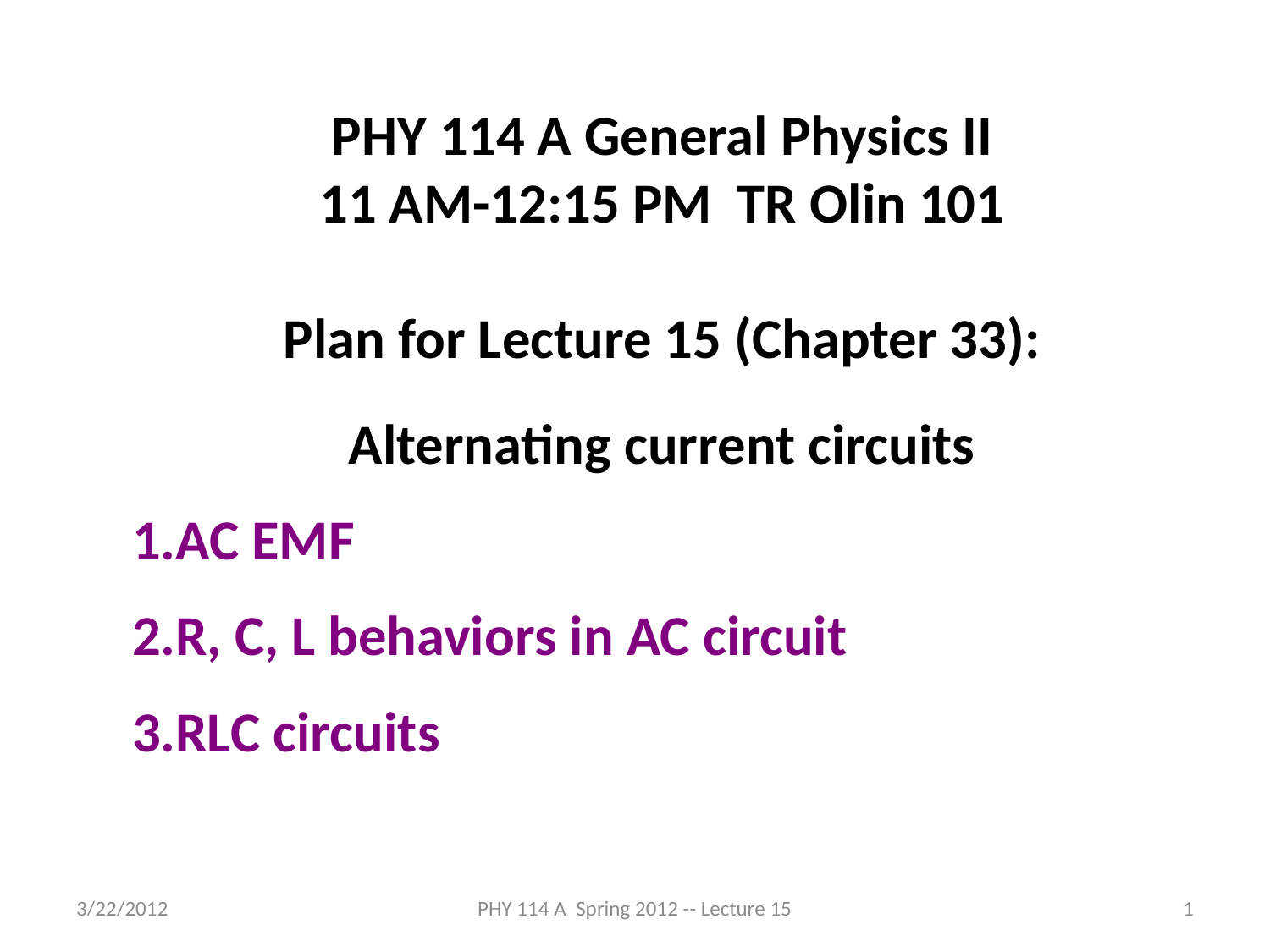

PHY 114 A General Physics II
11 AM-12:15 PM  TR Olin 101

Plan for Lecture 15 (Chapter 33):

Alternating current circuits
AC EMF
R, C, L behaviors in AC circuit
RLC circuits
3/22/2012
PHY 114 A  Spring 2012 -- Lecture 15
1